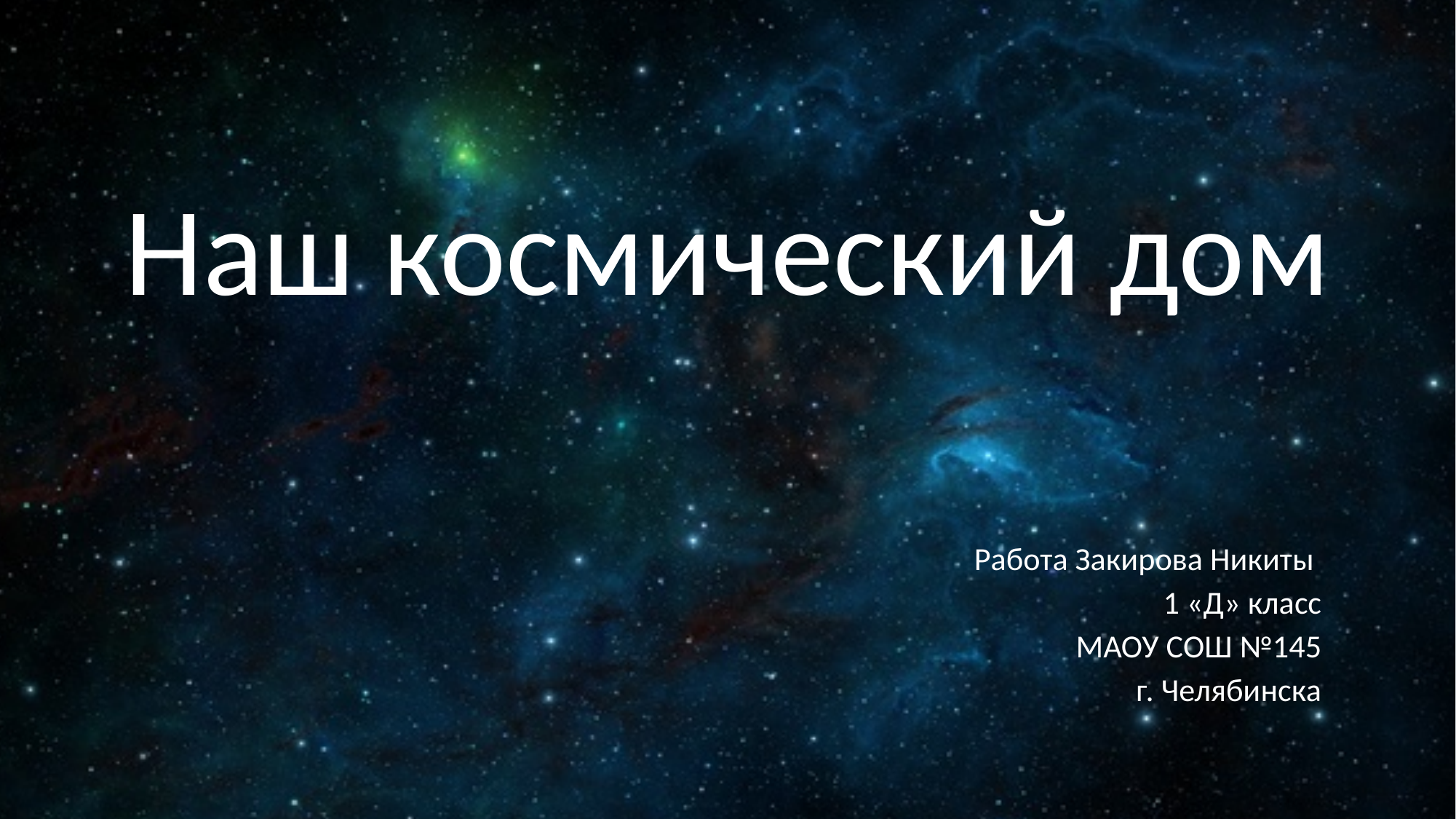

# Наш космический дом
Работа Закирова Никиты
1 «Д» класс
МАОУ СОШ №145
 г. Челябинска